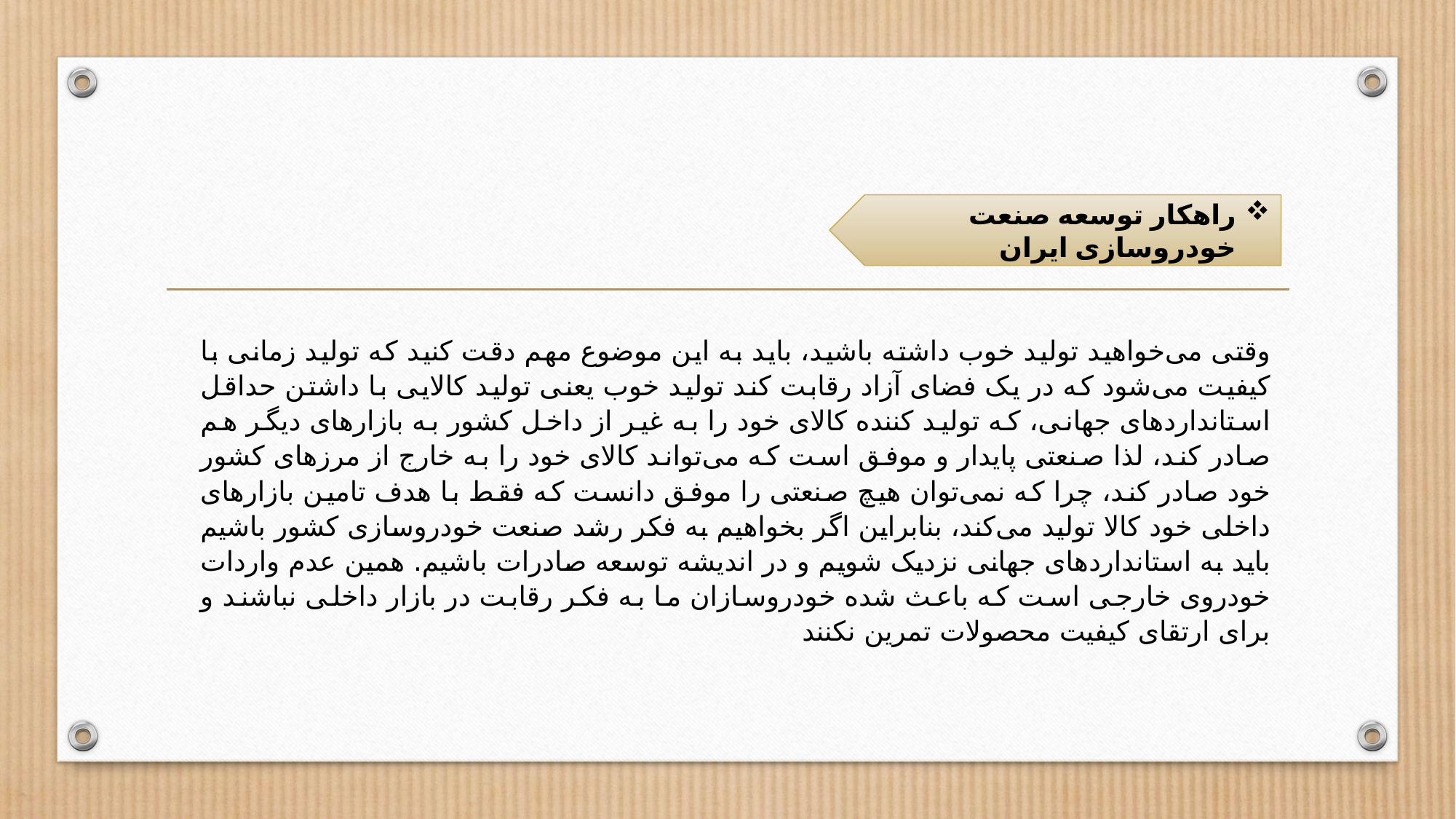

راهکار توسعه صنعت خودروسازی ایران
وقتی می‌خواهید تولید خوب داشته باشید، باید به این موضوع مهم دقت کنید که تولید زمانی با کیفیت می‌شود که در یک فضای آزاد رقابت کند تولید خوب یعنی تولید کالایی با داشتن حداقل استاندارد‌های جهانی، که تولید کننده کالای خود را به غیر از داخل کشور به بازار‌های دیگر هم صادر کند، لذا صنعتی پایدار و موفق است که می‌تواند کالای خود را به خارج از مرز‌های کشور خود صادر کند، چرا که نمی‌توان هیچ صنعتی را موفق دانست که فقط با هدف تامین بازار‌های داخلی خود کالا تولید می‌کند، بنابراین اگر بخواهیم به فکر رشد صنعت خودروسازی کشور باشیم باید به استاندارد‌های جهانی نزدیک شویم و در اندیشه توسعه صادرات باشیم. همین عدم واردات خودروی خارجی است که باعث شده خودروسازان ما به فکر رقابت در بازار داخلی نباشند و برای ارتقای کیفیت محصولات تمرین نکنند